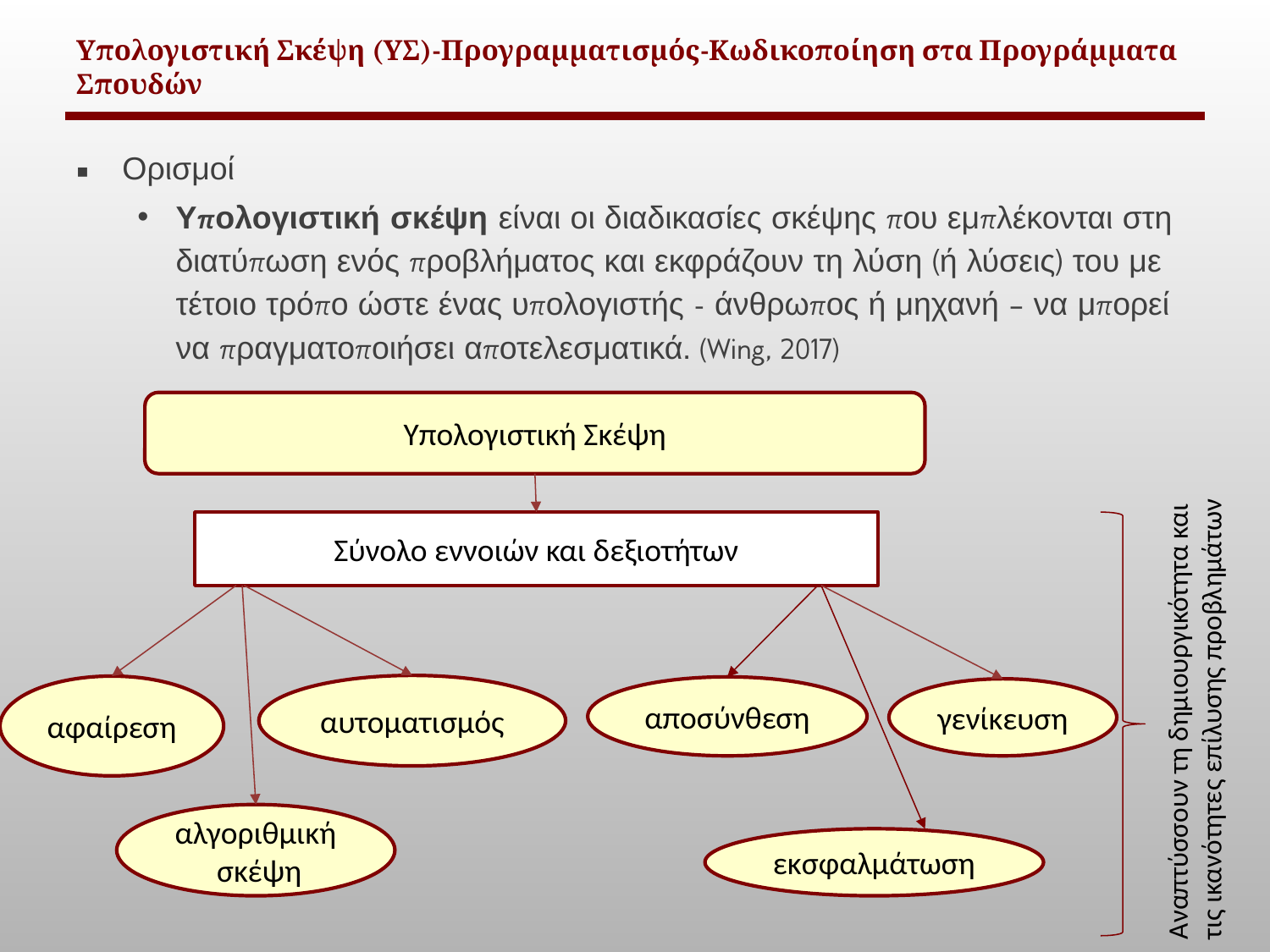

# Υπολογιστική Σκέψη (ΥΣ)-Προγραμματισμός-Κωδικοποίηση στα Προγράμματα Σπουδών
Ορισμοί
Υπολογιστική σκέψη είναι οι διαδικασίες σκέψης που εμπλέκονται στη διατύπωση ενός προβλήματος και εκφράζουν τη λύση (ή λύσεις) του με τέτοιο τρόπο ώστε ένας υπολογιστής - άνθρωπος ή μηχανή – να μπορεί να πραγματοποιήσει αποτελεσματικά. (Wing, 2017)

Υπολογιστική Σκέψη
Σύνολο εννοιών και δεξιοτήτων

Αναπτύσσουν τη δημιουργικότητα και τις ικανότητες επίλυσης προβλημάτων
αυτοματισμός
αφαίρεση
αποσύνθεση
γενίκευση
αλγοριθμική
 σκέψη
εκσφαλμάτωση